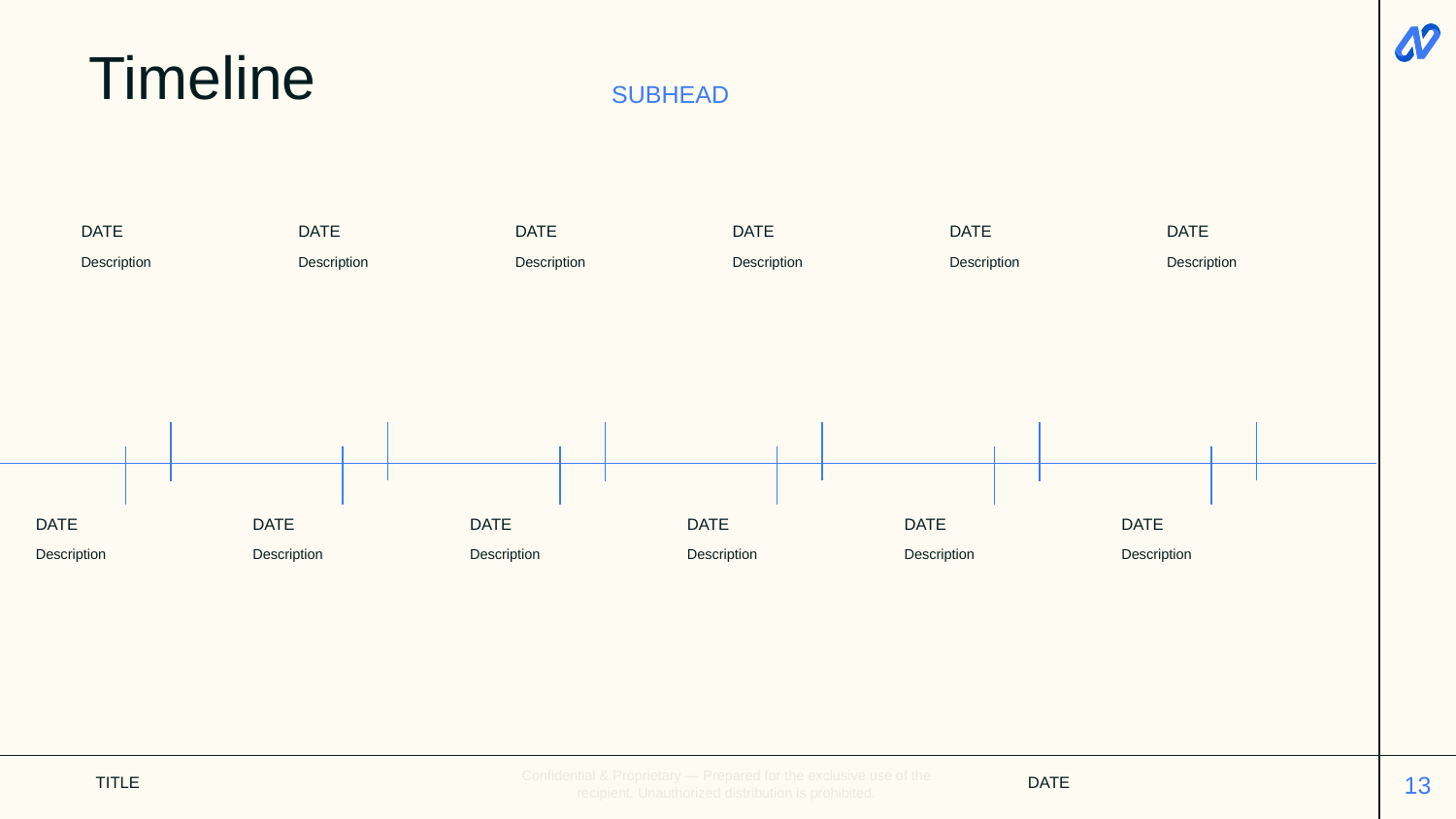

# Timeline
SUBHEAD
DATE
DATE
DATE
DATE
DATE
DATE
Description
Description
Description
Description
Description
Description
DATE
DATE
DATE
DATE
DATE
DATE
Description
Description
Description
Description
Description
Description
13
TITLE
DATE